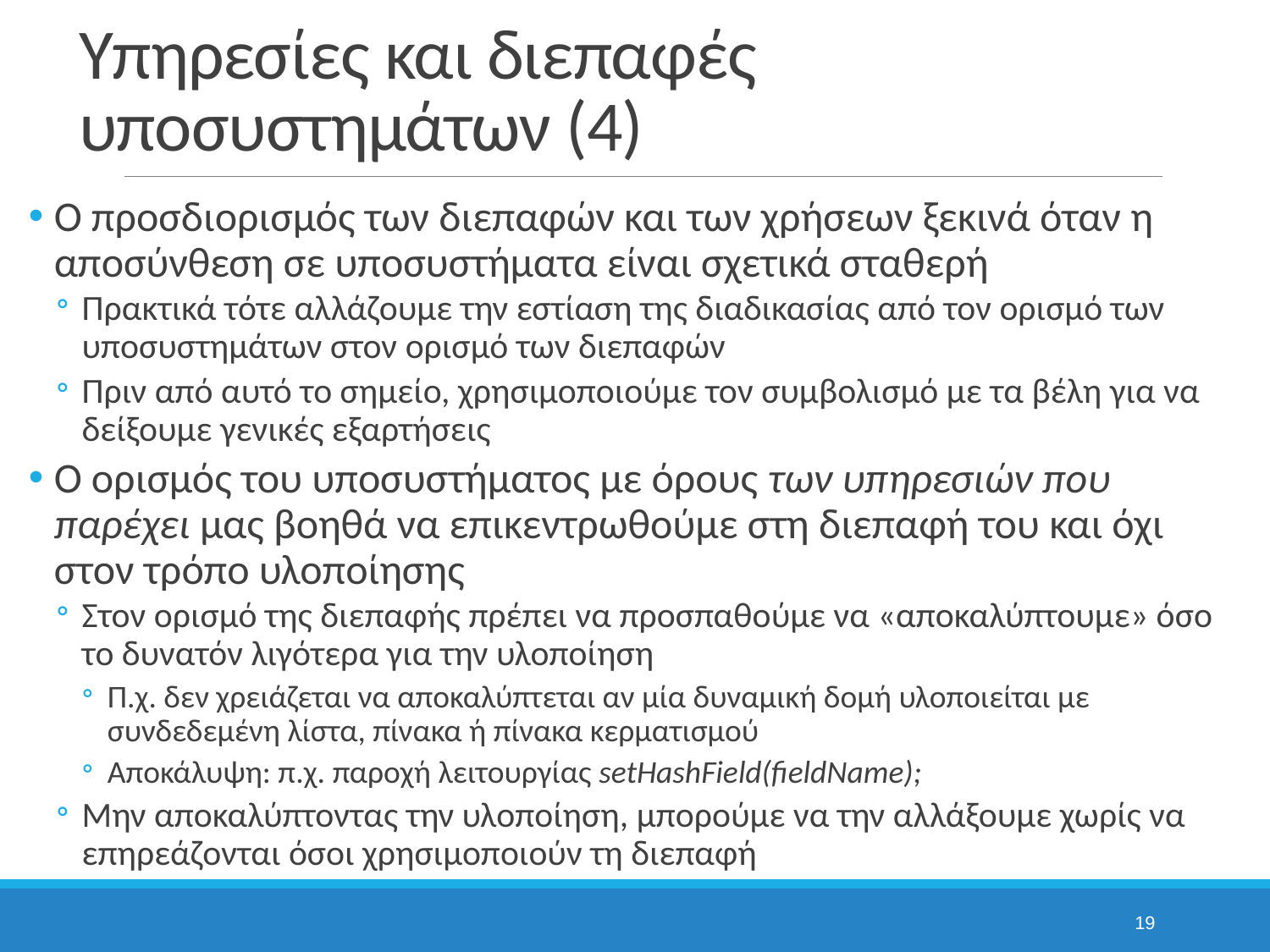

# Υπηρεσίες και διεπαφές υποσυστημάτων (4)
Ο προσδιορισμός των διεπαφών και των χρήσεων ξεκινά όταν η αποσύνθεση σε υποσυστήματα είναι σχετικά σταθερή
Πρακτικά τότε αλλάζουμε την εστίαση της διαδικασίας από τον ορισμό των υποσυστημάτων στον ορισμό των διεπαφών
Πριν από αυτό το σημείο, χρησιμοποιούμε τον συμβολισμό με τα βέλη για να δείξουμε γενικές εξαρτήσεις
Ο ορισμός του υποσυστήματος με όρους των υπηρεσιών που παρέχει μας βοηθά να επικεντρωθούμε στη διεπαφή του και όχι στον τρόπο υλοποίησης
Στον ορισμό της διεπαφής πρέπει να προσπαθούμε να «αποκαλύπτουμε» όσο το δυνατόν λιγότερα για την υλοποίηση
Π.χ. δεν χρειάζεται να αποκαλύπτεται αν μία δυναμική δομή υλοποιείται με συνδεδεμένη λίστα, πίνακα ή πίνακα κερματισμού
Αποκάλυψη: π.χ. παροχή λειτουργίας setHashField(fieldName);
Μην αποκαλύπτοντας την υλοποίηση, μπορούμε να την αλλάξουμε χωρίς να επηρεάζονται όσοι χρησιμοποιούν τη διεπαφή
19